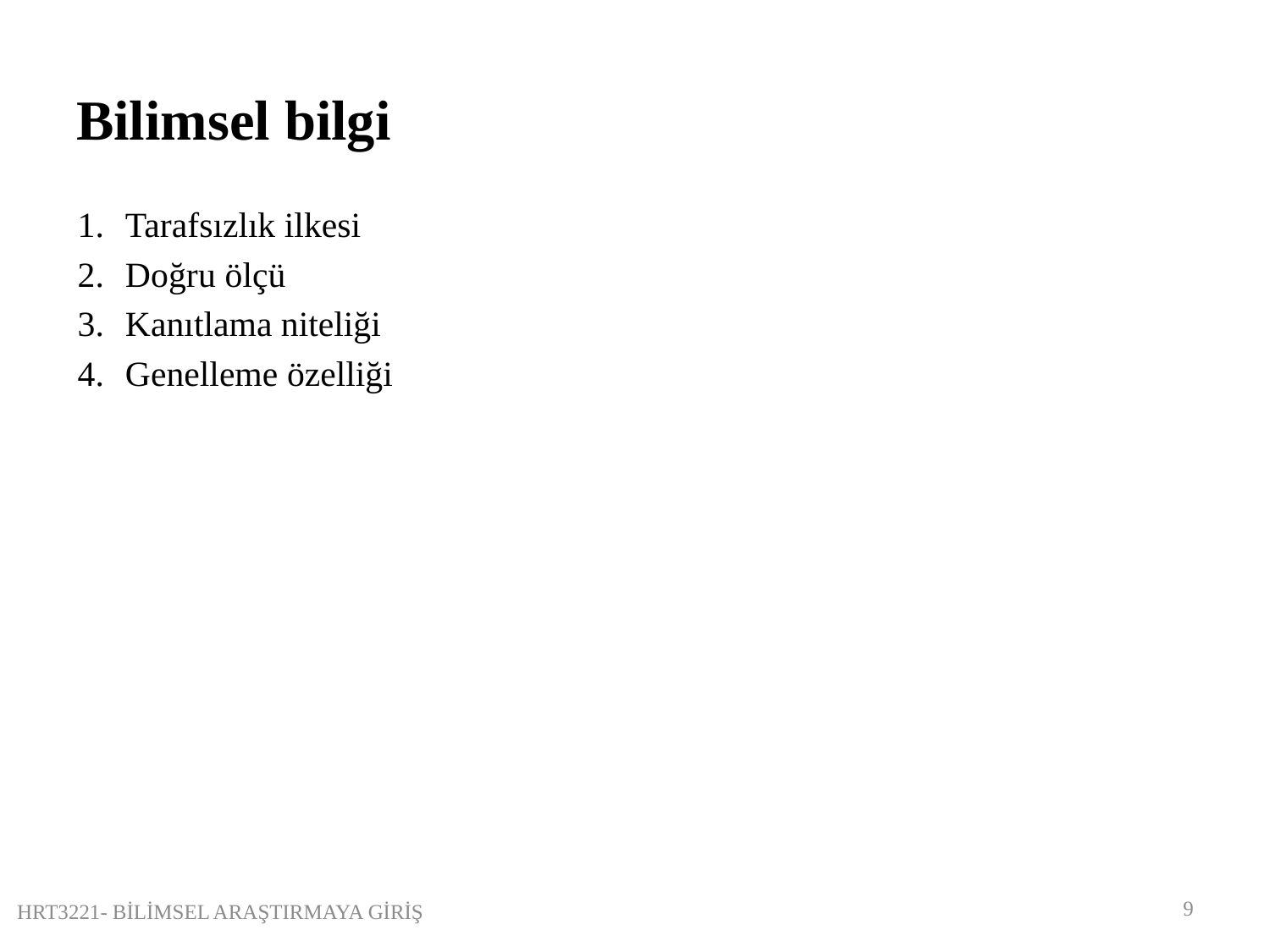

# Bilimsel bilgi
Tarafsızlık ilkesi
Doğru ölçü
Kanıtlama niteliği
Genelleme özelliği
9
HRT3221- BİLİMSEL ARAŞTIRMAYA GİRİŞ